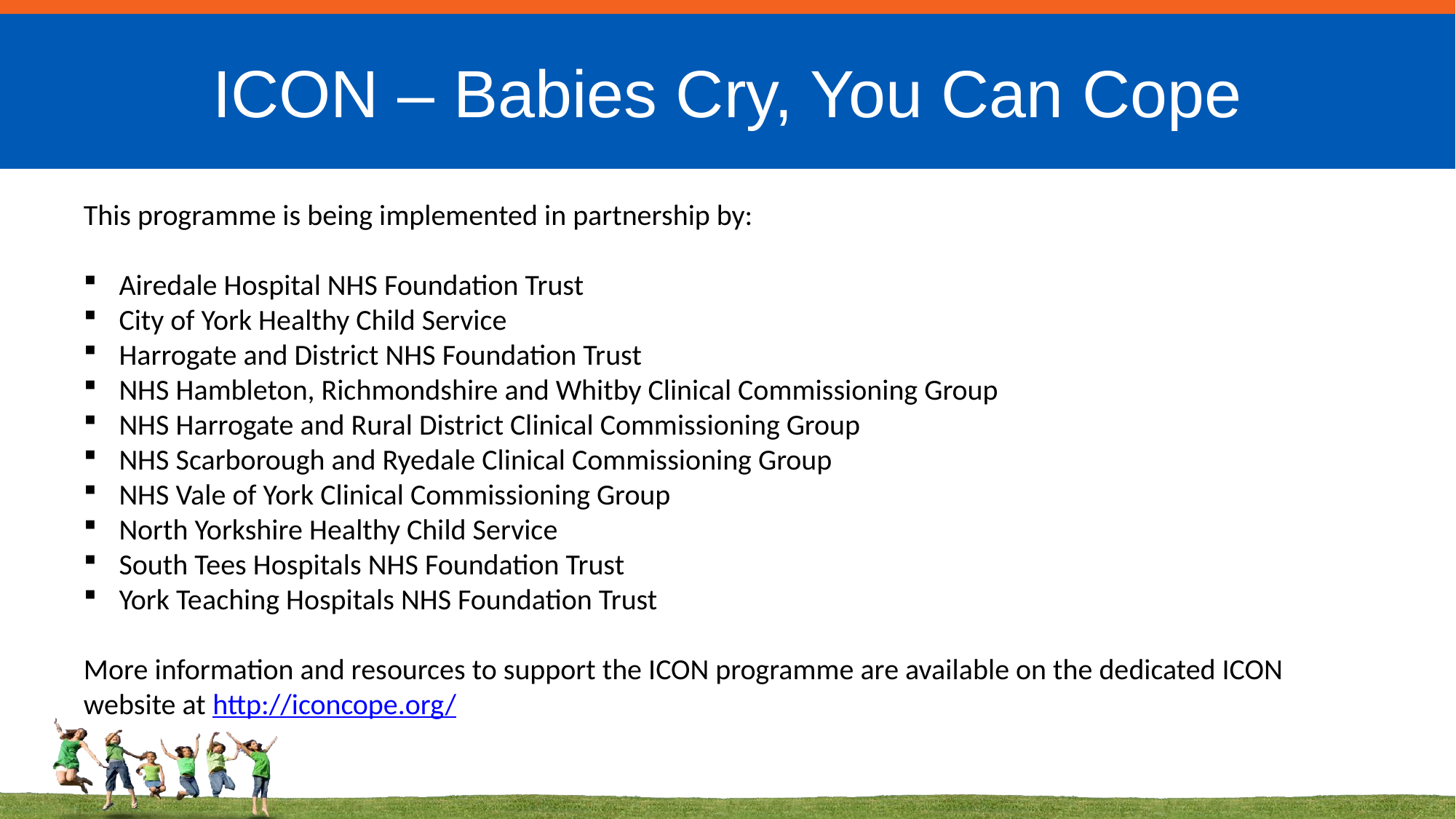

# ICON – Babies Cry, You Can Cope
This programme is being implemented in partnership by:

Airedale Hospital NHS Foundation Trust
City of York Healthy Child Service
Harrogate and District NHS Foundation Trust
NHS Hambleton, Richmondshire and Whitby Clinical Commissioning Group
NHS Harrogate and Rural District Clinical Commissioning Group
NHS Scarborough and Ryedale Clinical Commissioning Group
NHS Vale of York Clinical Commissioning Group
North Yorkshire Healthy Child Service
South Tees Hospitals NHS Foundation Trust
York Teaching Hospitals NHS Foundation Trust

More information and resources to support the ICON programme are available on the dedicated ICON website at http://iconcope.org/